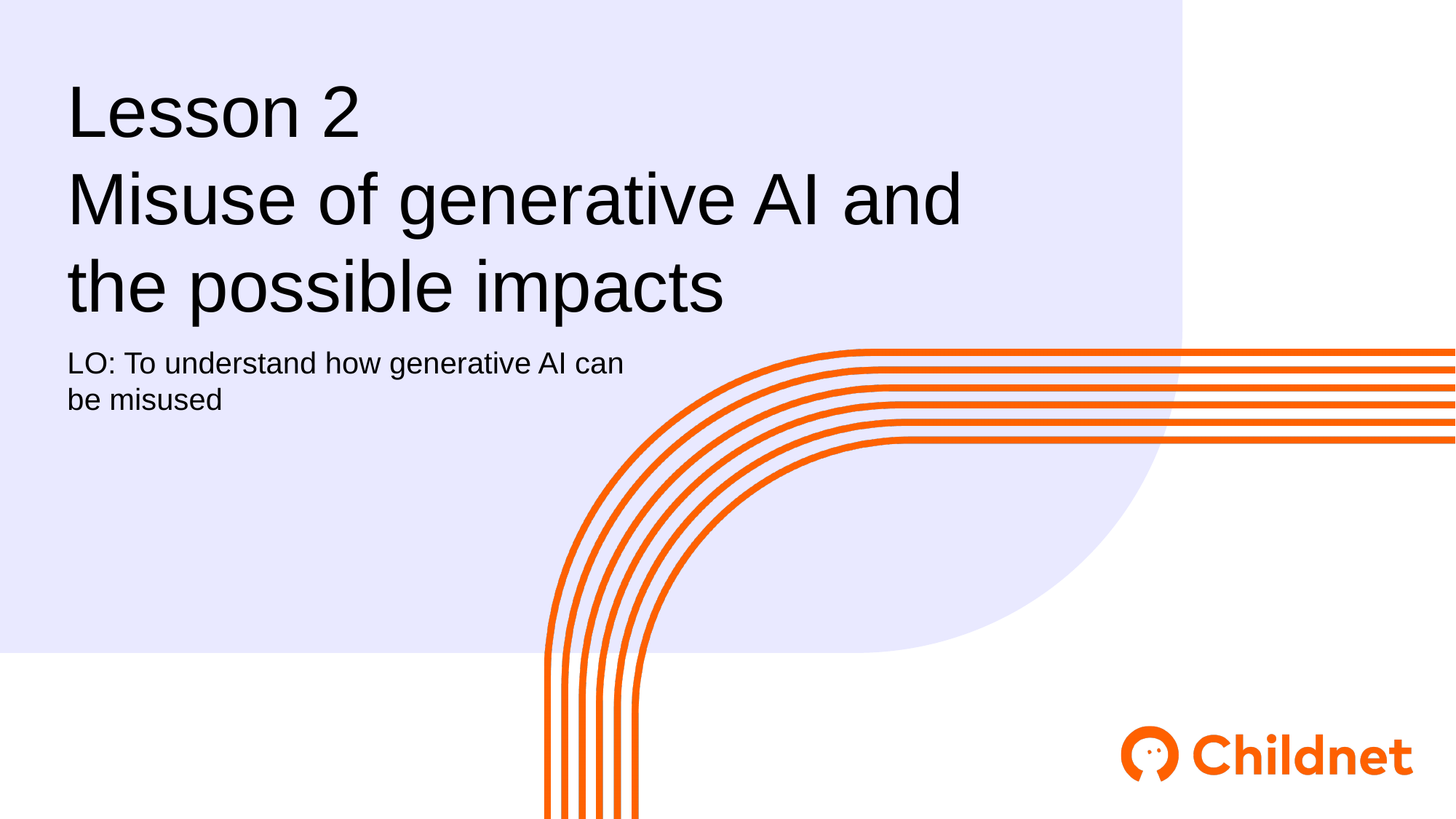

Lesson 2
Misuse of generative AI and the possible impacts
LO: To understand how generative AI can be misused